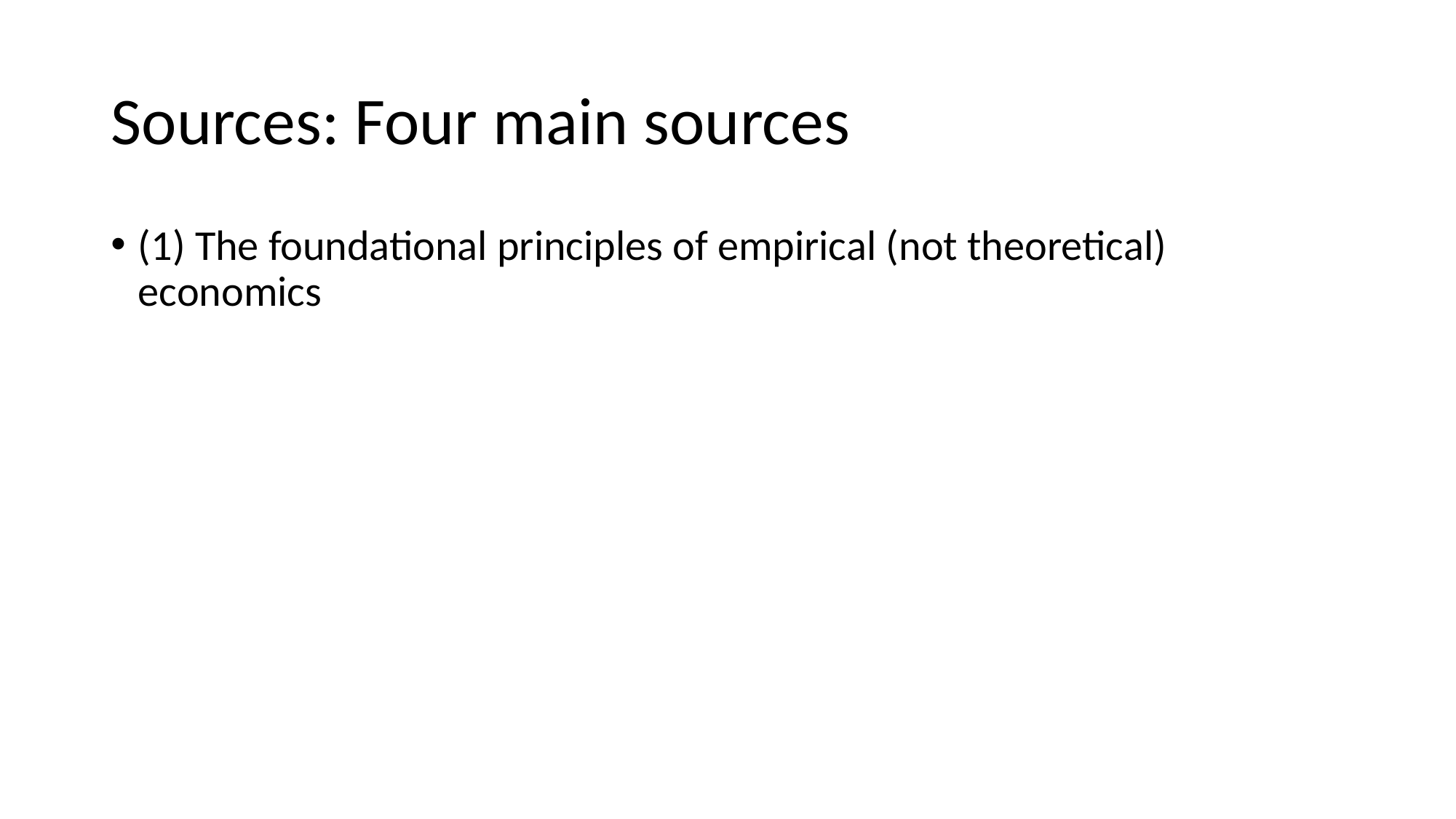

# Sources: Four main sources
(1) The foundational principles of empirical (not theoretical) economics